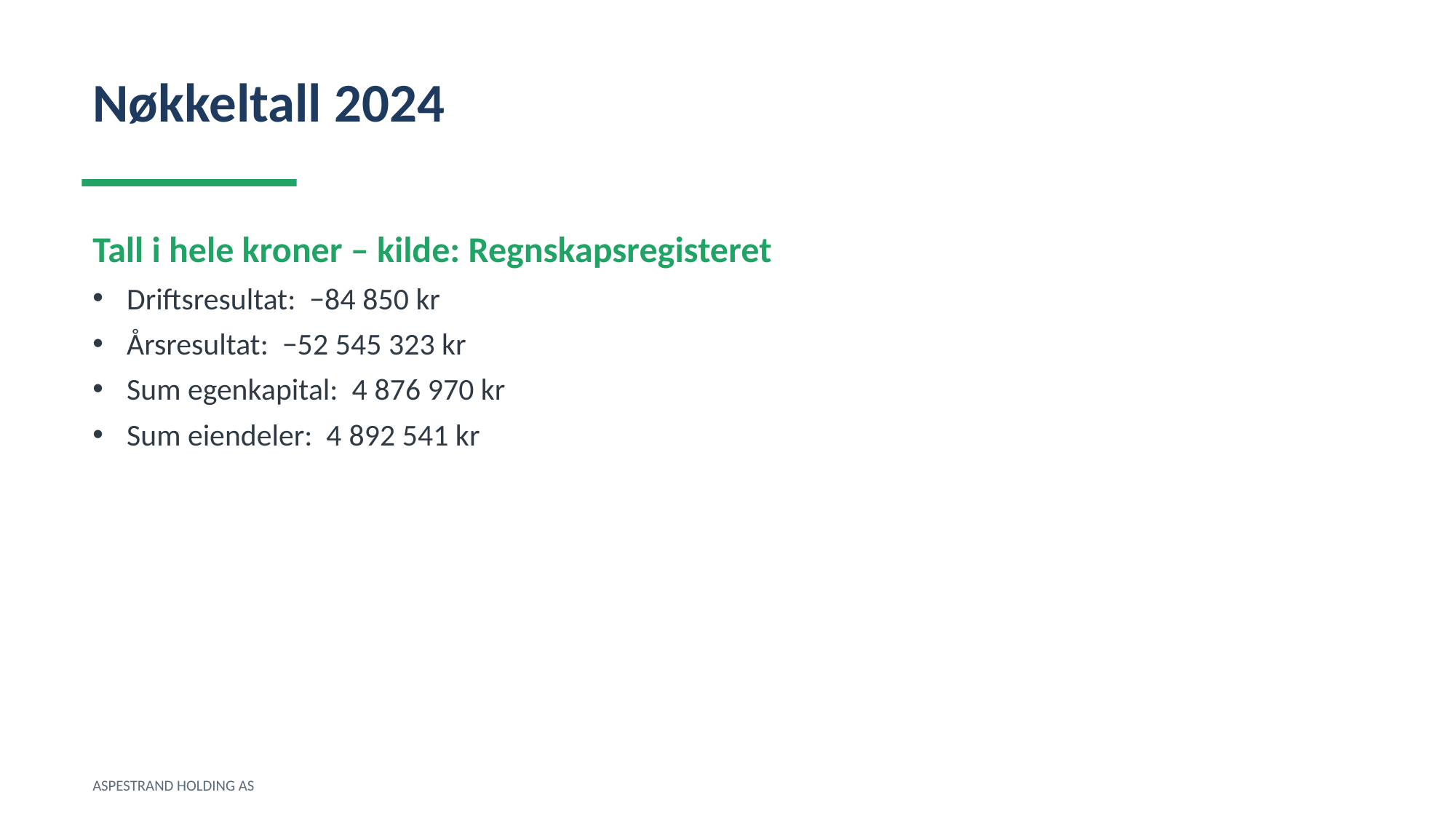

Nøkkeltall 2024

Tall i hele kroner – kilde: Regnskapsregisteret
Driftsresultat:  −84 850 kr
Årsresultat:  −52 545 323 kr
Sum egenkapital:  4 876 970 kr
Sum eiendeler:  4 892 541 kr
ASPESTRAND HOLDING AS